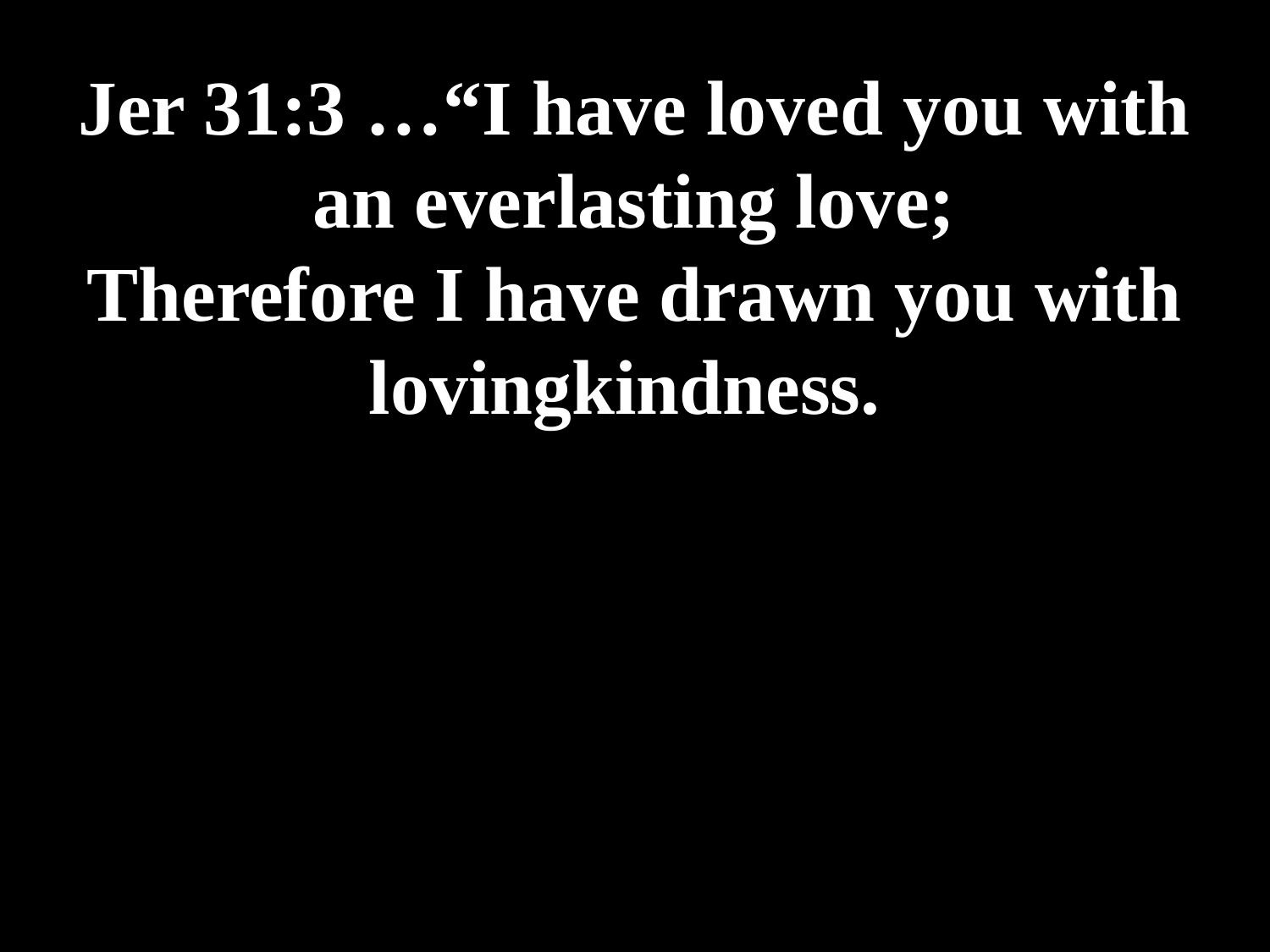

# Jer 31:3 …“I have loved you with an everlasting love; Therefore I have drawn you with lovingkindness.